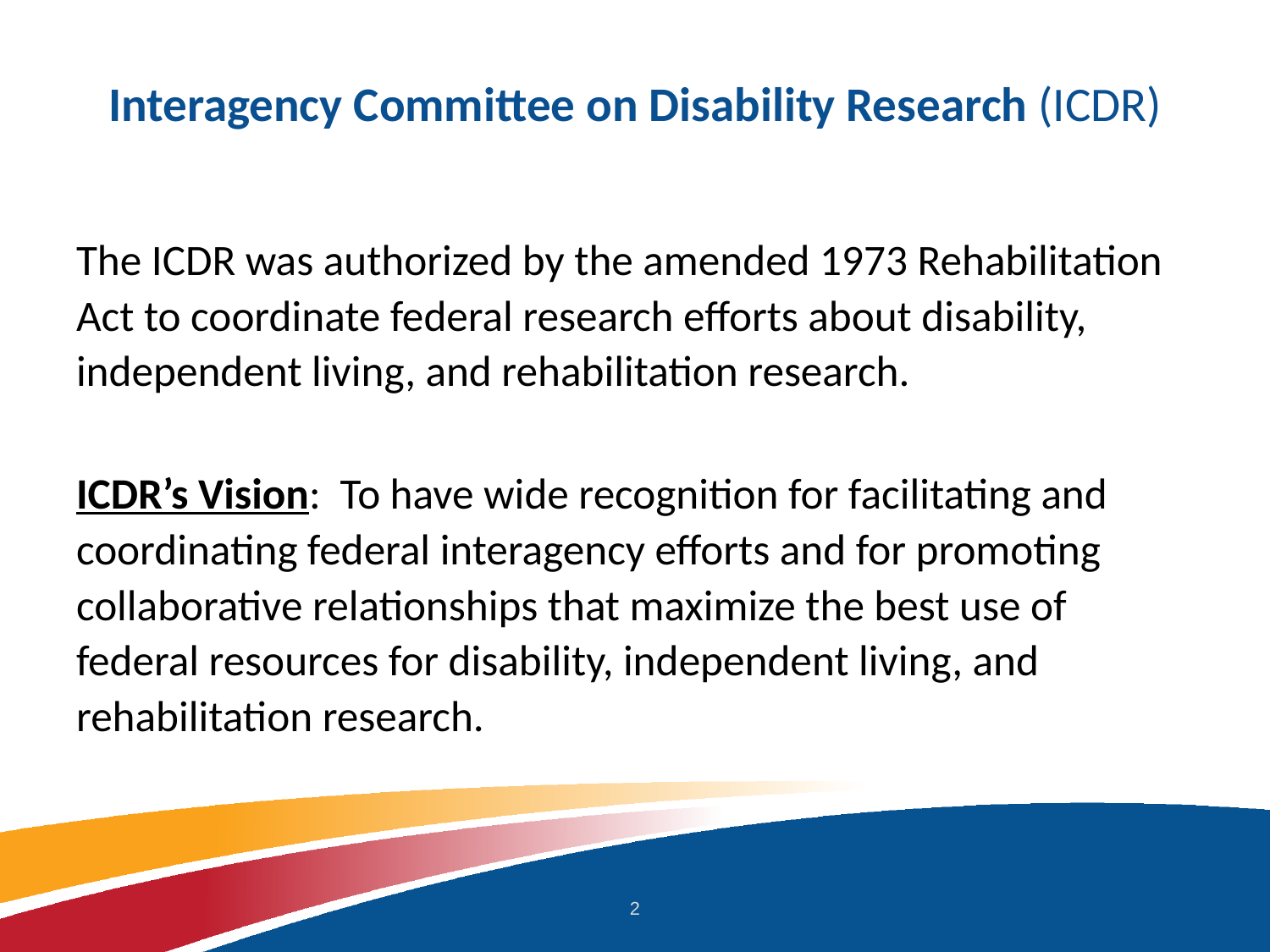

# Interagency Committee on Disability Research (ICDR)
The ICDR was authorized by the amended 1973 Rehabilitation Act to coordinate federal research efforts about disability, independent living, and rehabilitation research.

ICDR’s Vision:  To have wide recognition for facilitating and coordinating federal interagency efforts and for promoting collaborative relationships that maximize the best use of federal resources for disability, independent living, and rehabilitation research.

2